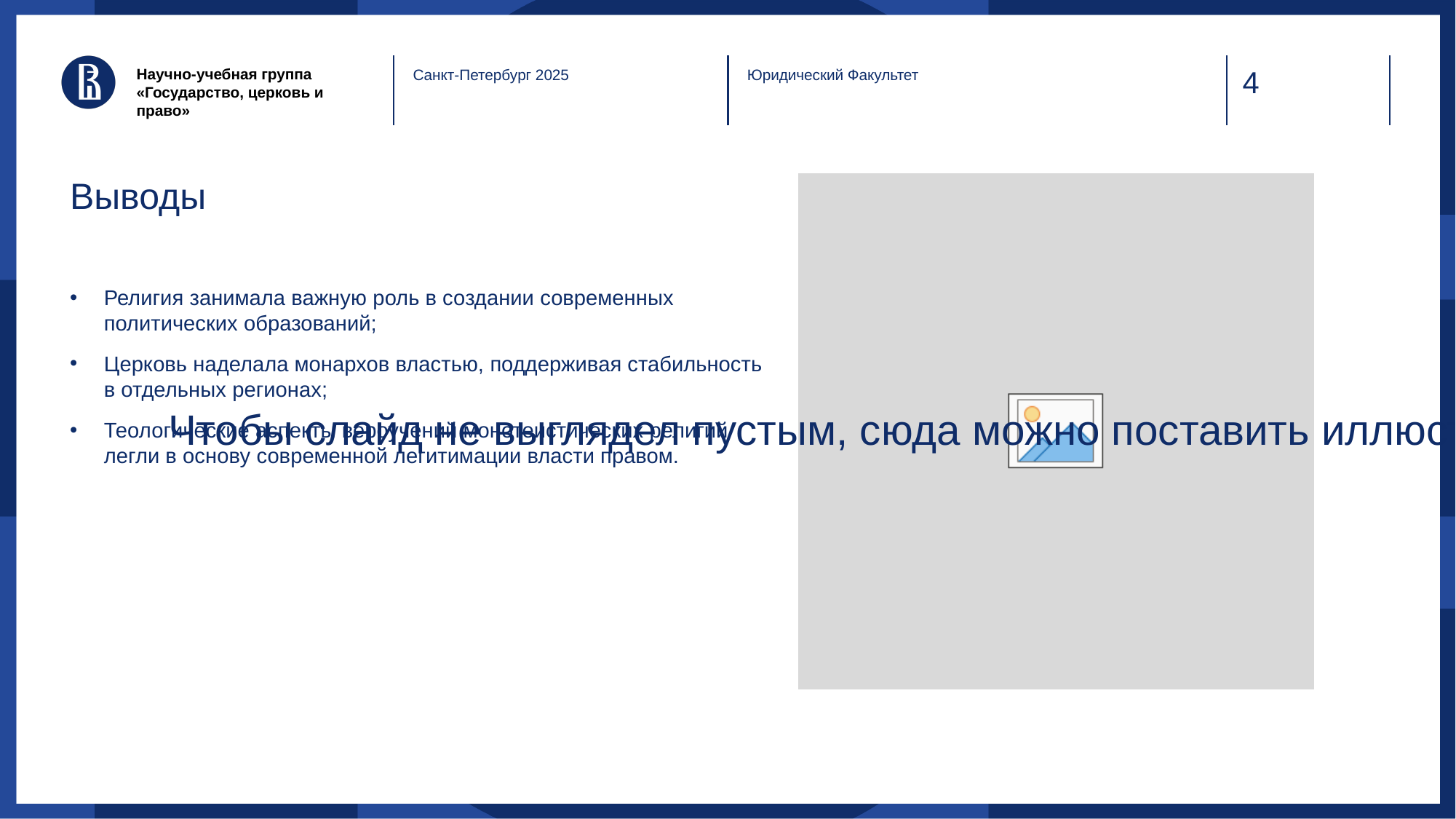

Научно-учебная группа «Государство, церковь и право»

Санкт-Петербург 2025

Юридический Факультет

# Выводы

Религия занимала важную роль в создании современных политических образований;
Церковь наделала монархов властью, поддерживая стабильность в отдельных регионах;
Теологические аспекты вероучений монотеистических религий легли в основу современной легитимации власти правом.